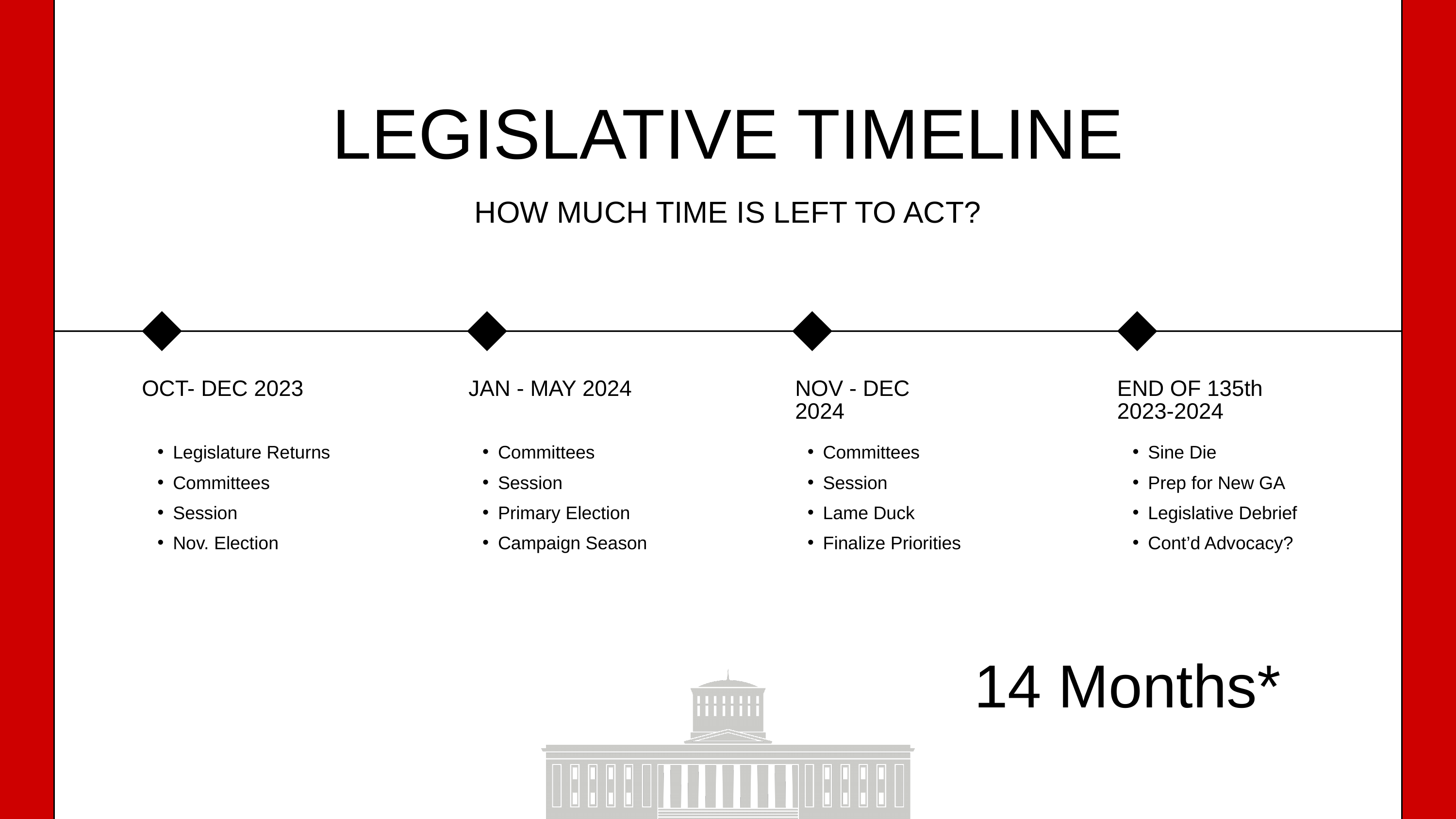

LEGISLATIVE TIMELINE
HOW MUCH TIME IS LEFT TO ACT?

OCT- DEC 2023
JAN - MAY 2024
NOV - DEC
2024
END OF 135th
2023-2024
Legislature Returns
Committees
Session
Nov. Election
Committees
Session
Primary Election
Campaign Season
Committees
Session
Lame Duck
Finalize Priorities
Sine Die
Prep for New GA
Legislative Debrief
Cont’d Advocacy?

14 Months*